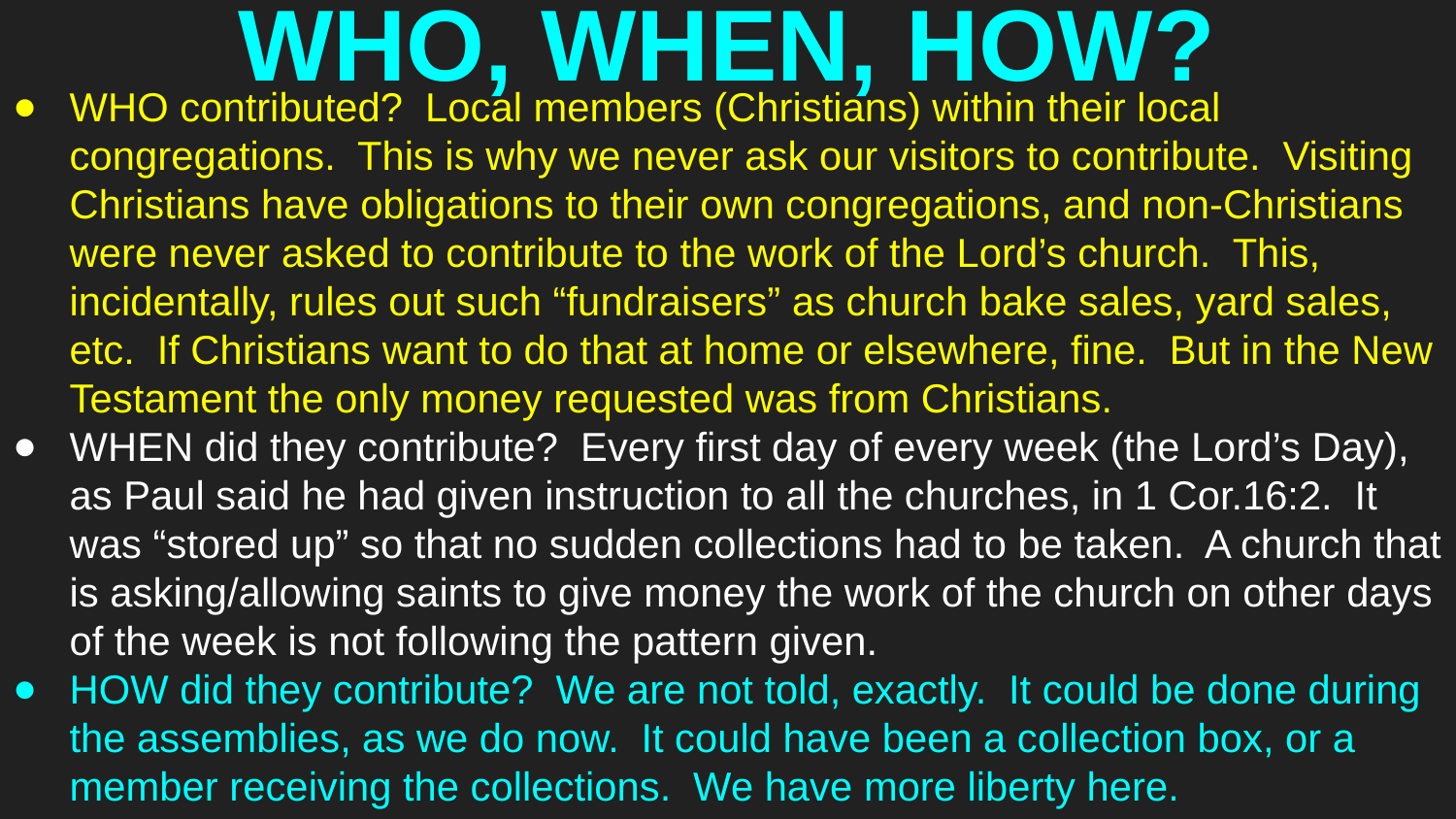

# WHO, WHEN, HOW?
WHO contributed?  Local members (Christians) within their local congregations.  This is why we never ask our visitors to contribute.  Visiting Christians have obligations to their own congregations, and non-Christians were never asked to contribute to the work of the Lord’s church.  This, incidentally, rules out such “fundraisers” as church bake sales, yard sales, etc.  If Christians want to do that at home or elsewhere, fine.  But in the New Testament the only money requested was from Christians.
WHEN did they contribute?  Every first day of every week (the Lord’s Day), as Paul said he had given instruction to all the churches, in 1 Cor.16:2.  It was “stored up” so that no sudden collections had to be taken.  A church that is asking/allowing saints to give money the work of the church on other days of the week is not following the pattern given.
HOW did they contribute?  We are not told, exactly.  It could be done during the assemblies, as we do now.  It could have been a collection box, or a member receiving the collections.  We have more liberty here.